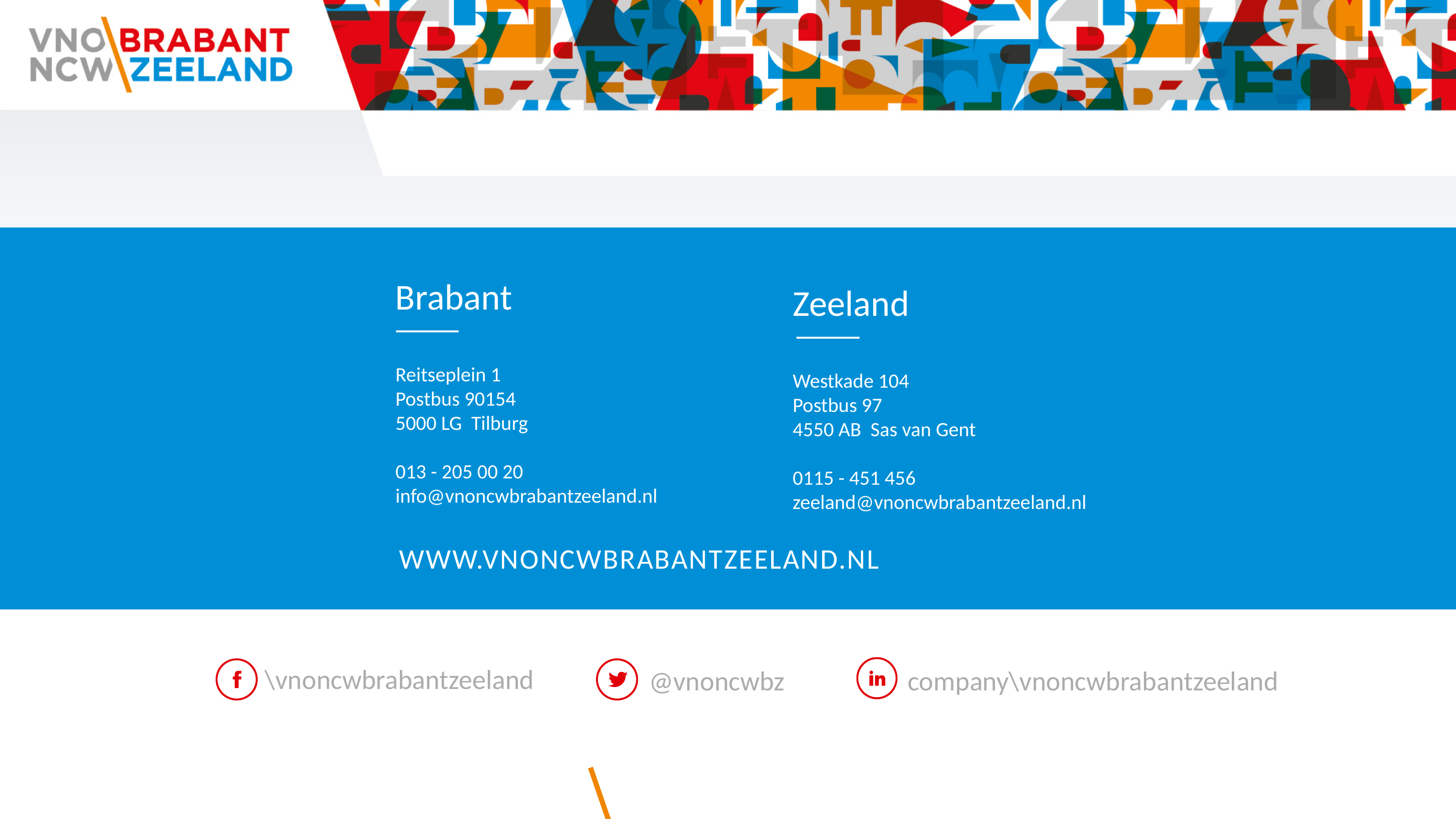

Brabant
Reitseplein 1
Postbus 90154
5000 LG  Tilburg

013 - 205 00 20
info@vnoncwbrabantzeeland.nl
Zeeland
Westkade 104
Postbus 97
4550 AB  Sas van Gent
0115 - 451 456
zeeland@vnoncwbrabantzeeland.nl
WWW.VNONCWBRABANTZEELAND.NL

\vnoncwbrabantzeeland

@vnoncwbz
company\vnoncwbrabantzeeland